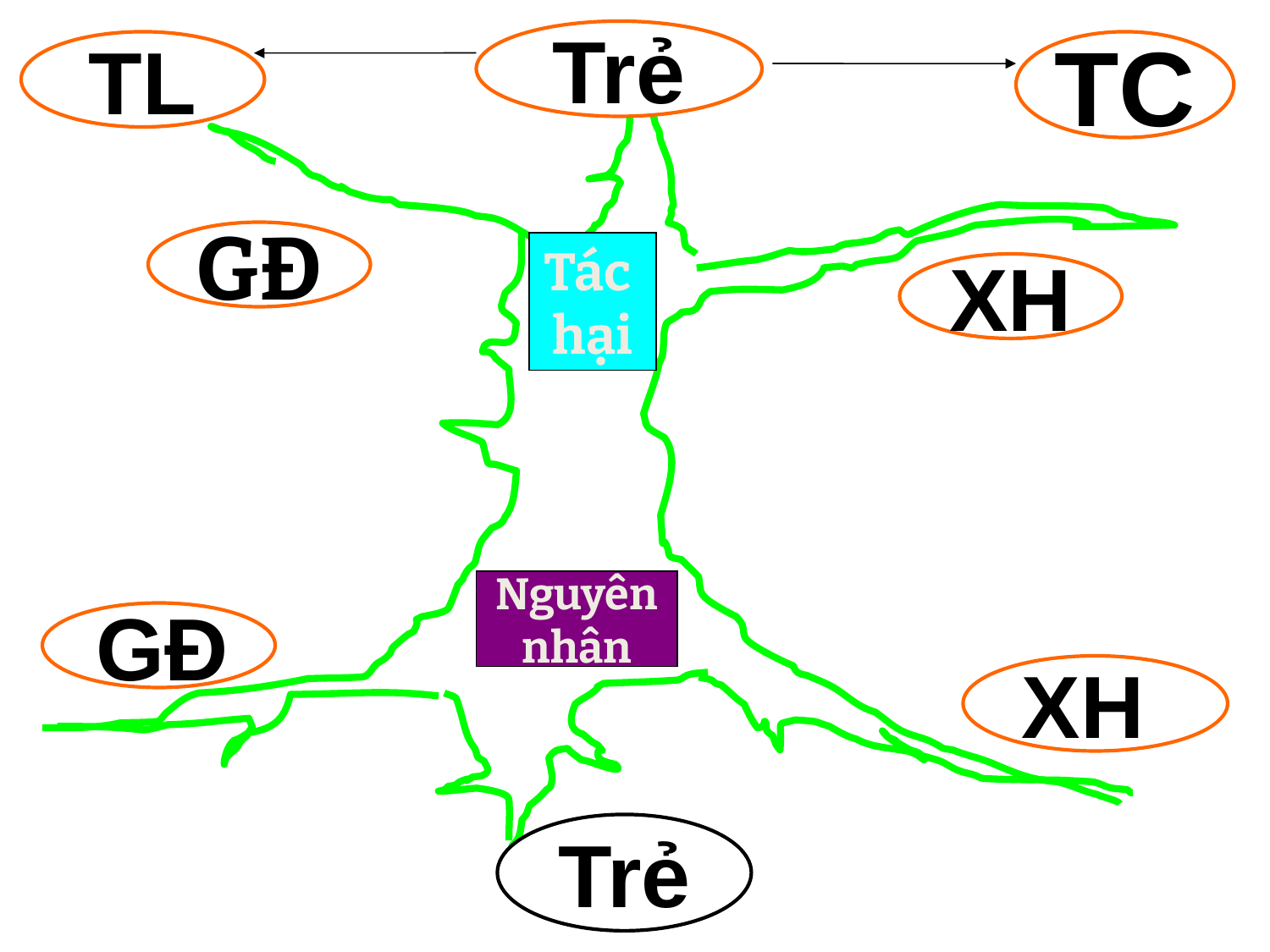

Trẻ
TL

TC

GĐ
Tác
hại
XH
Nguyên
nhân
 GĐ
XH
Trẻ